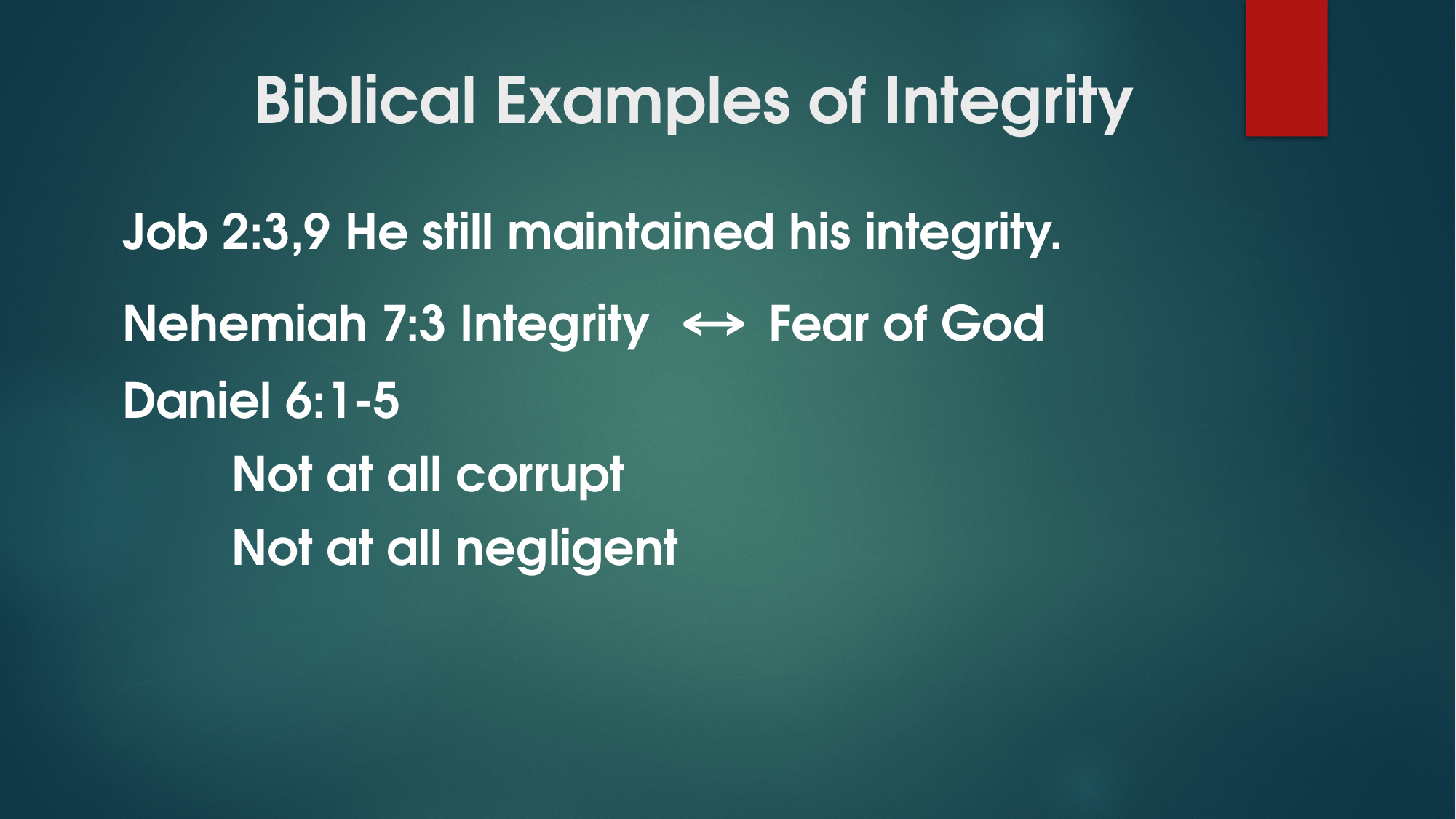

# Biblical Examples of Integrity
Job 2:3,9 He still maintained his integrity.
Nehemiah 7:3 Integrity  ↔ Fear of God
Daniel 6:1-5
	Not at all corrupt
	Not at all negligent